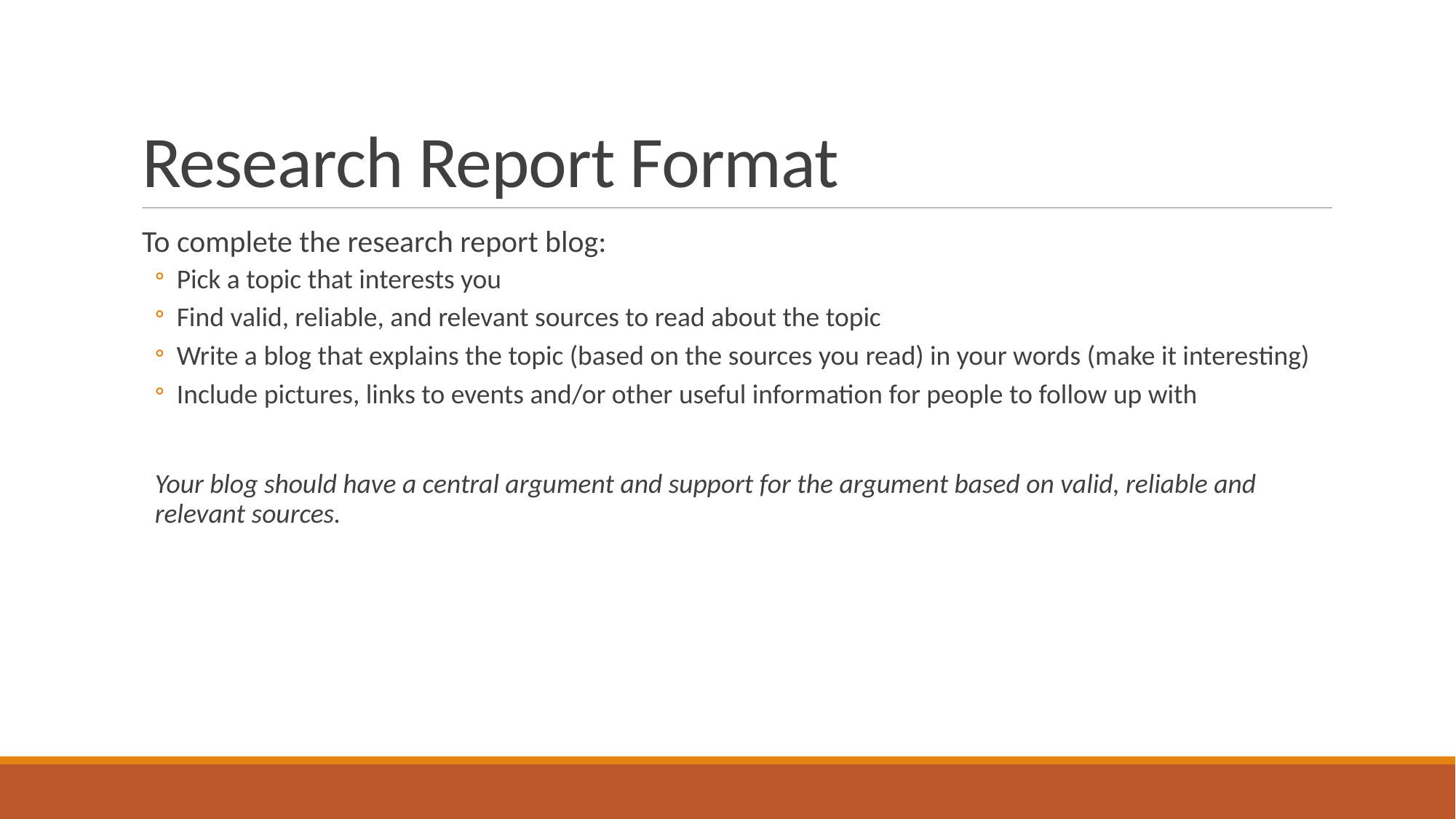

# Research Report Format
To complete the research report blog:
Pick a topic that interests you
Find valid, reliable, and relevant sources to read about the topic
Write a blog that explains the topic (based on the sources you read) in your words (make it interesting)
Include pictures, links to events and/or other useful information for people to follow up with

Your blog should have a central argument and support for the argument based on valid, reliable and relevant sources.